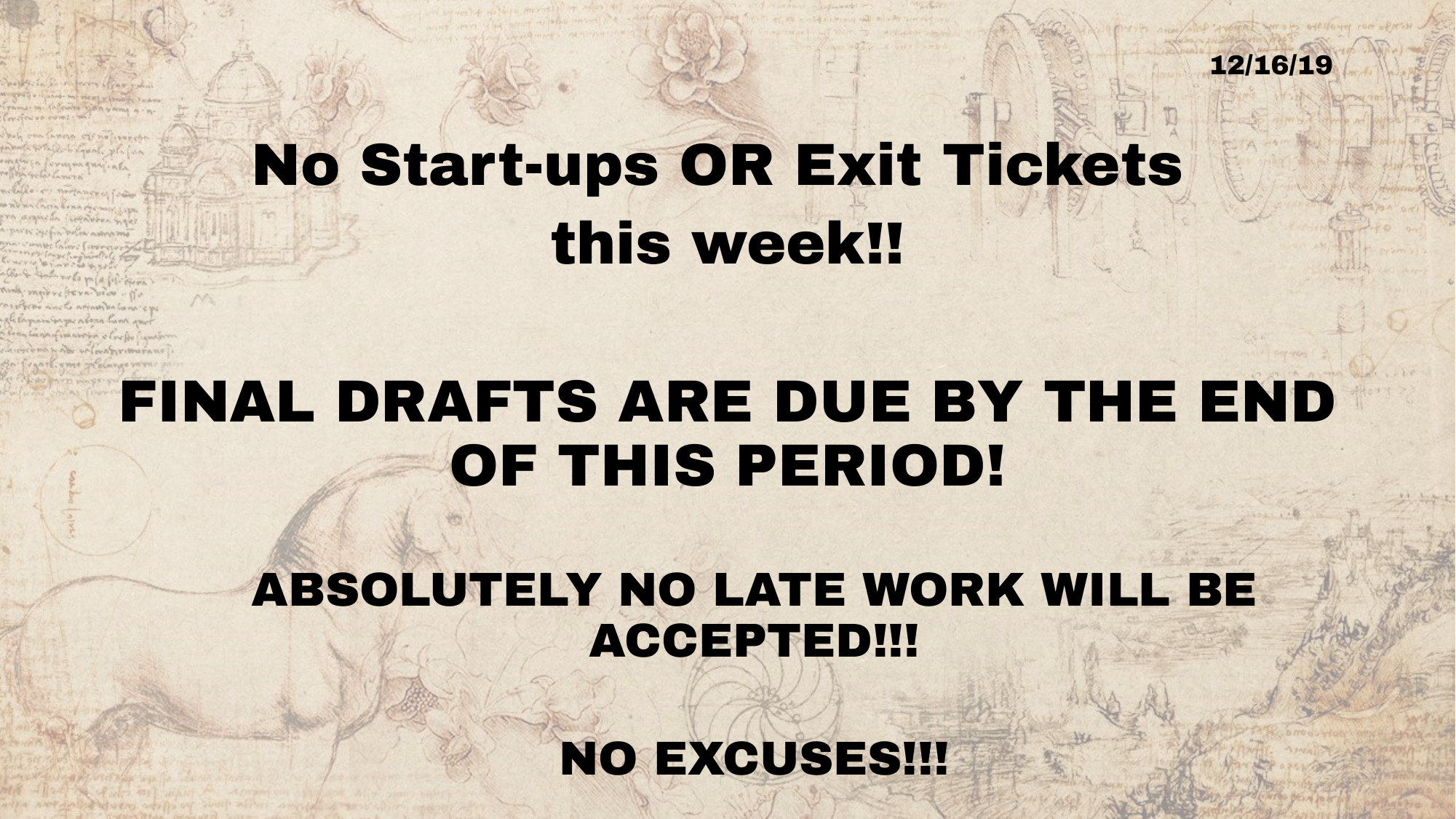

No Start-ups OR Exit Tickets
this week!!

FINAL DRAFTS ARE DUE BY THE END OF THIS PERIOD!

ABSOLUTELY NO LATE WORK WILL BE ACCEPTED!!!

NO EXCUSES!!!

12/16/19